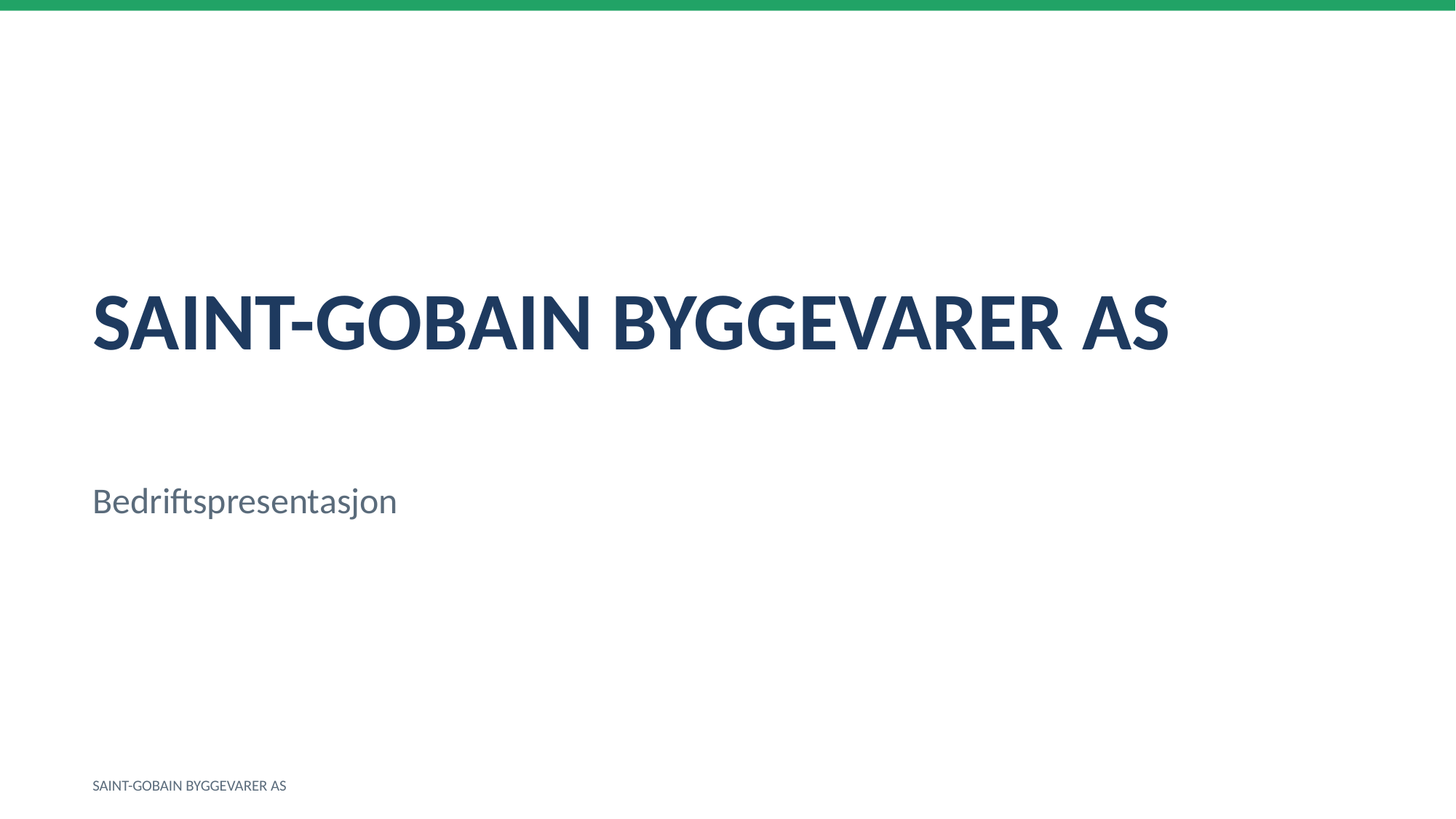

SAINT-GOBAIN BYGGEVARER AS
Bedriftspresentasjon
SAINT-GOBAIN BYGGEVARER AS